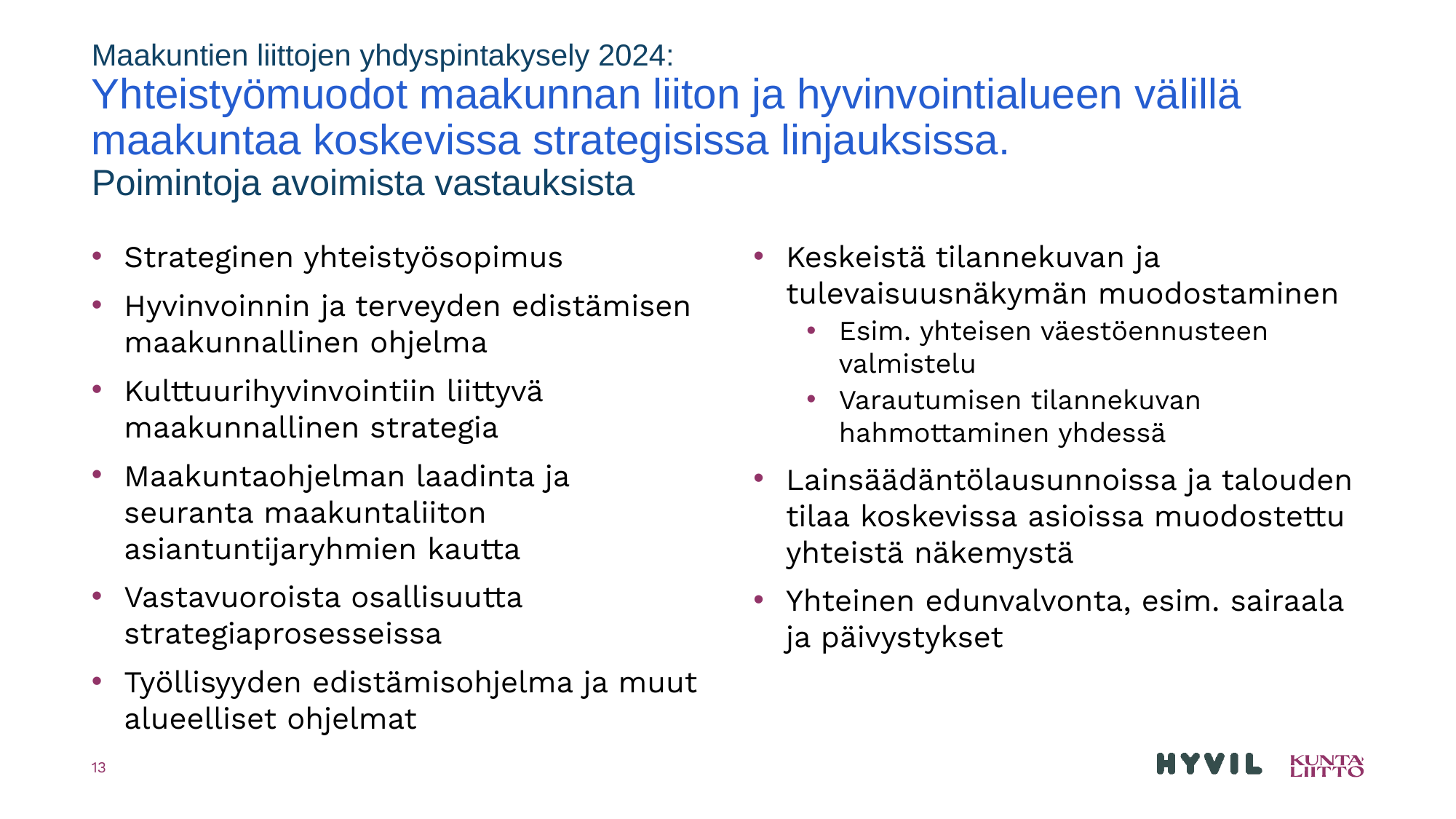

# Maakuntien liittojen yhdyspintakysely 2024: Yhteistyömuodot maakunnan liiton ja hyvinvointialueen välillä maakuntaa koskevissa strategisissa linjauksissa. Poimintoja avoimista vastauksista
Keskeistä tilannekuvan ja tulevaisuusnäkymän muodostaminen
Esim. yhteisen väestöennusteen valmistelu
Varautumisen tilannekuvan hahmottaminen yhdessä
Lainsäädäntölausunnoissa ja talouden tilaa koskevissa asioissa muodostettu yhteistä näkemystä
Yhteinen edunvalvonta, esim. sairaala ja päivystykset

Strateginen yhteistyösopimus
Hyvinvoinnin ja terveyden edistämisen maakunnallinen ohjelma
Kulttuurihyvinvointiin liittyvä maakunnallinen strategia
Maakuntaohjelman laadinta ja seuranta maakuntaliiton asiantuntijaryhmien kautta
Vastavuoroista osallisuutta strategiaprosesseissa
Työllisyyden edistämisohjelma ja muut alueelliset ohjelmat

13